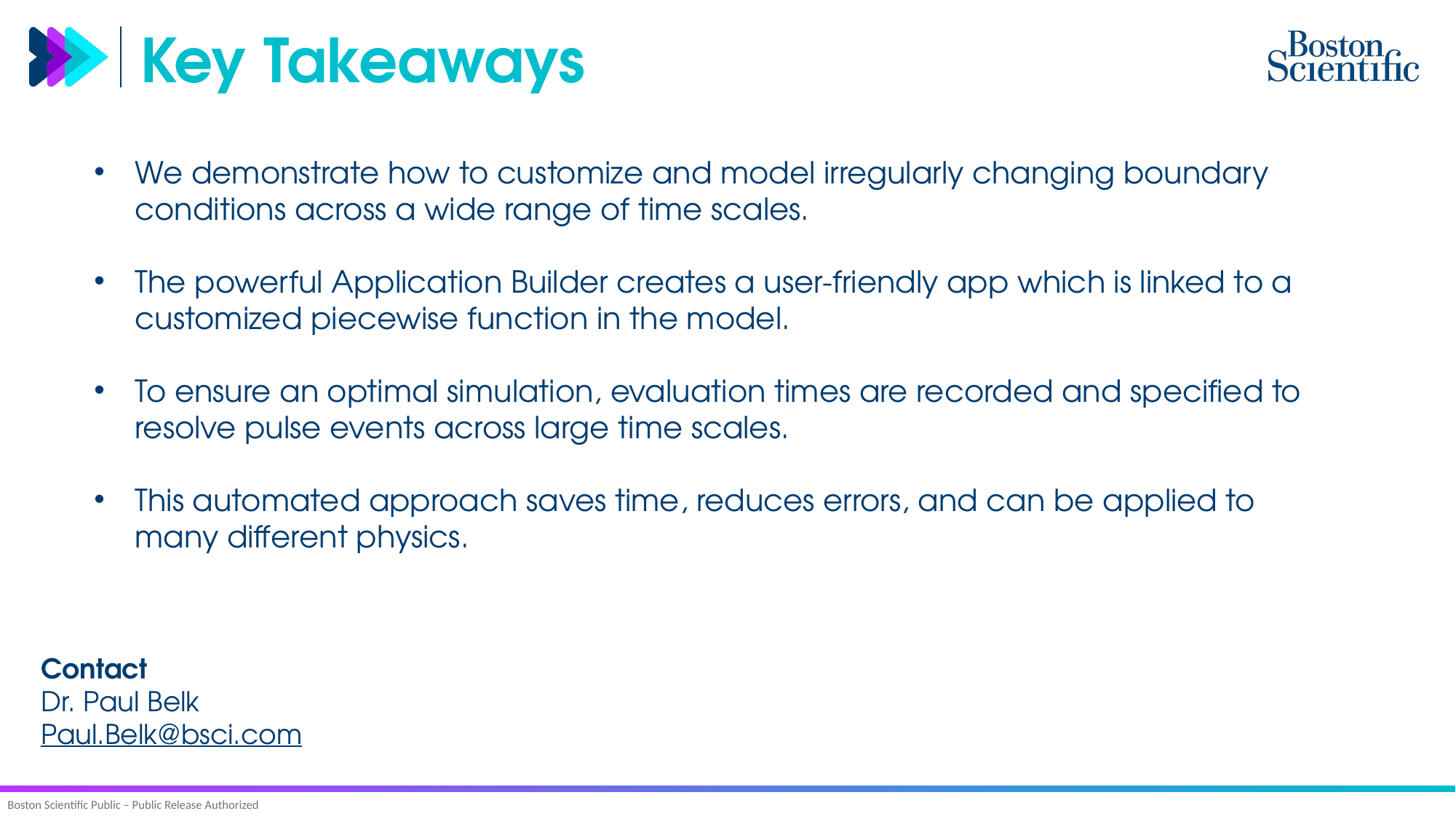

# Key Takeaways
We demonstrate how to customize and model irregularly changing boundary conditions across a wide range of time scales.

The powerful Application Builder creates a user-friendly app which is linked to a customized piecewise function in the model.

To ensure an optimal simulation, evaluation times are recorded and specified to resolve pulse events across large time scales.

This automated approach saves time, reduces errors, and can be applied to many different physics.

Contact
Dr. Paul Belk
Paul.Belk@bsci.com